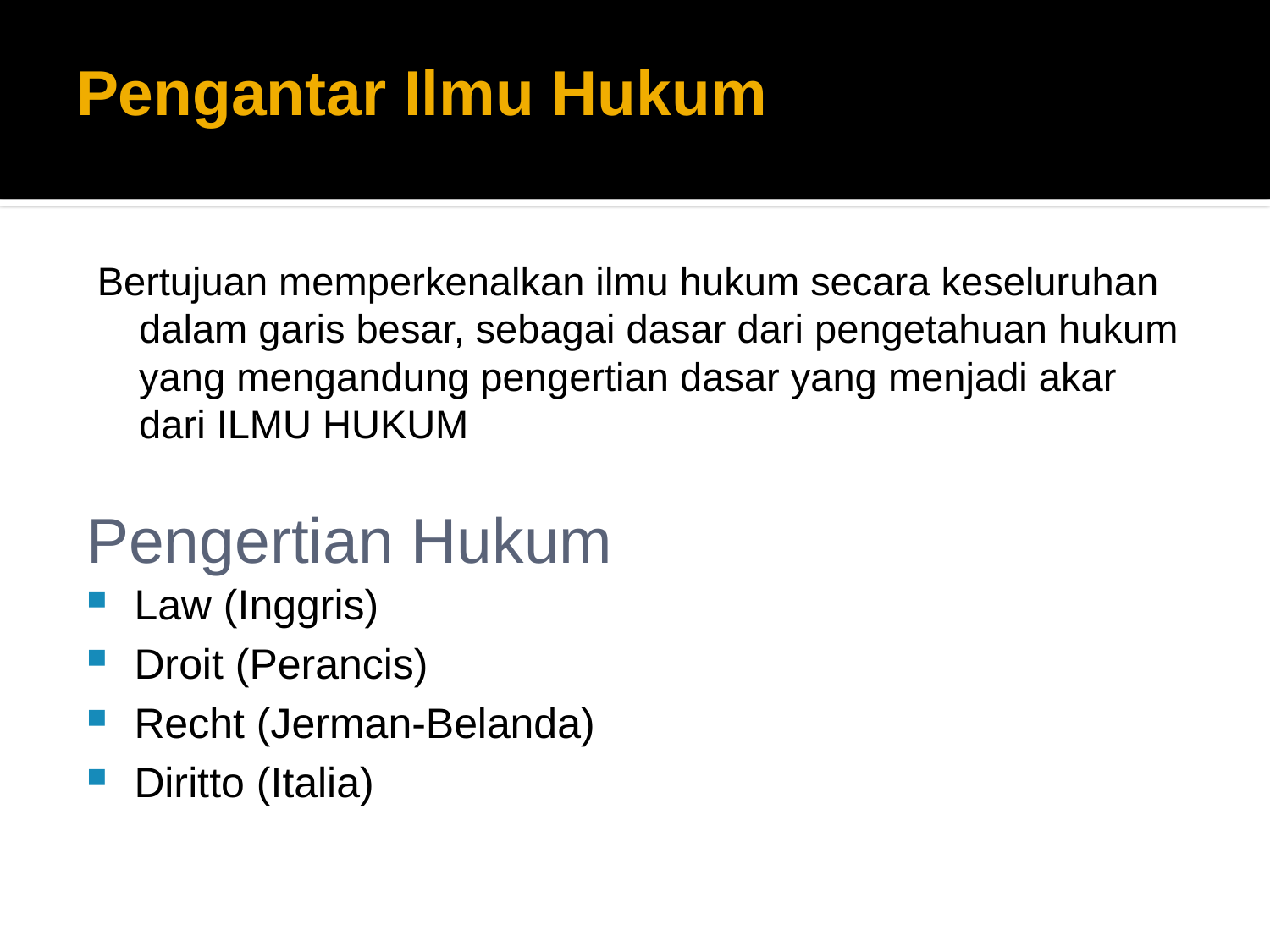

# Pengantar Ilmu Hukum
Bertujuan memperkenalkan ilmu hukum secara keseluruhan dalam garis besar, sebagai dasar dari pengetahuan hukum yang mengandung pengertian dasar yang menjadi akar dari ILMU HUKUM
Pengertian Hukum
Law (Inggris)
Droit (Perancis)
Recht (Jerman-Belanda)
Diritto (Italia)